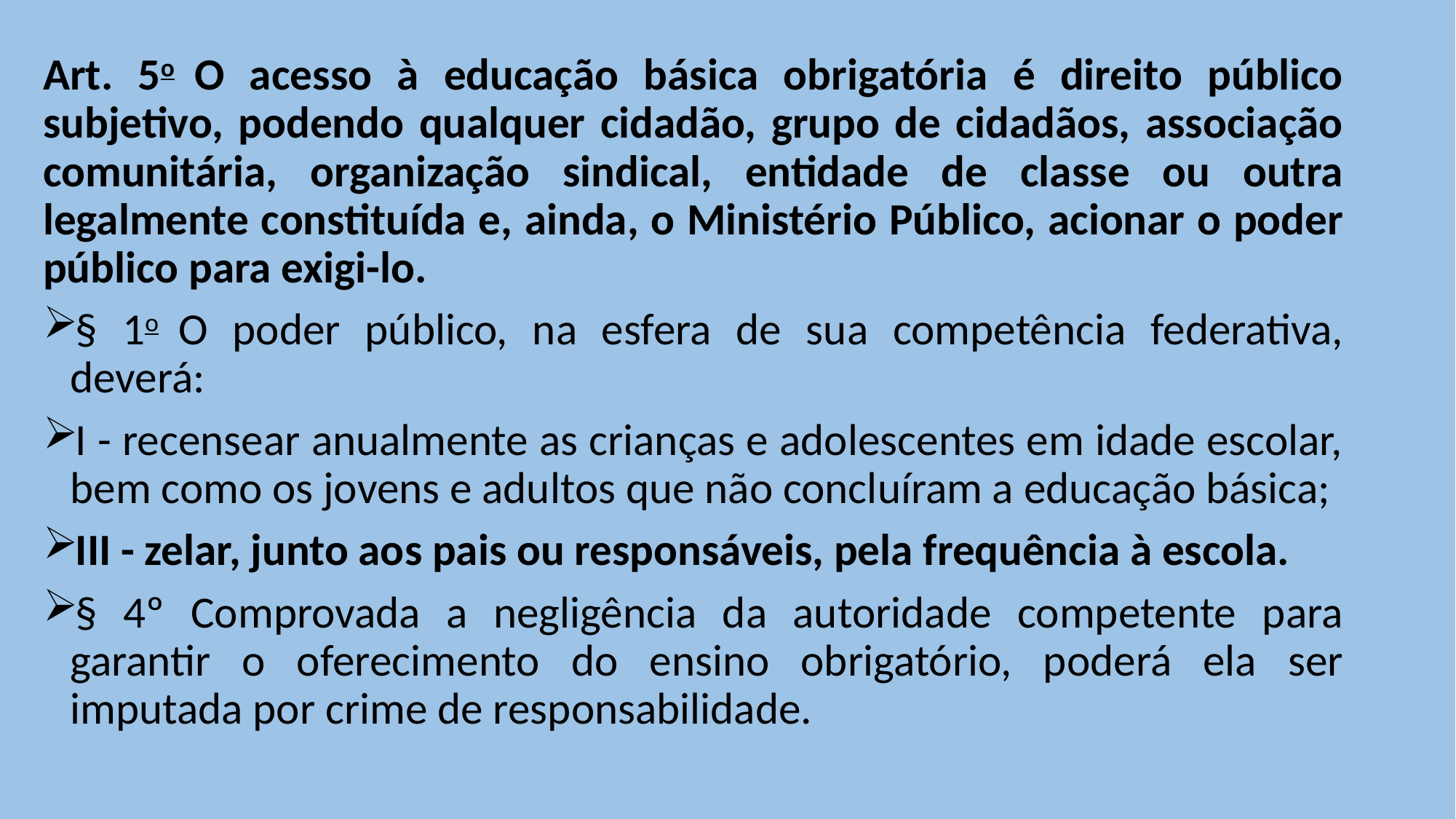

Art. 5o  O acesso à educação básica obrigatória é direito público subjetivo, podendo qualquer cidadão, grupo de cidadãos, associação comunitária, organização sindical, entidade de classe ou outra legalmente constituída e, ainda, o Ministério Público, acionar o poder público para exigi-lo.
§ 1o  O poder público, na esfera de sua competência federativa, deverá:
I - recensear anualmente as crianças e adolescentes em idade escolar, bem como os jovens e adultos que não concluíram a educação básica;
III - zelar, junto aos pais ou responsáveis, pela frequência à escola.
§ 4º Comprovada a negligência da autoridade competente para garantir o oferecimento do ensino obrigatório, poderá ela ser imputada por crime de responsabilidade.